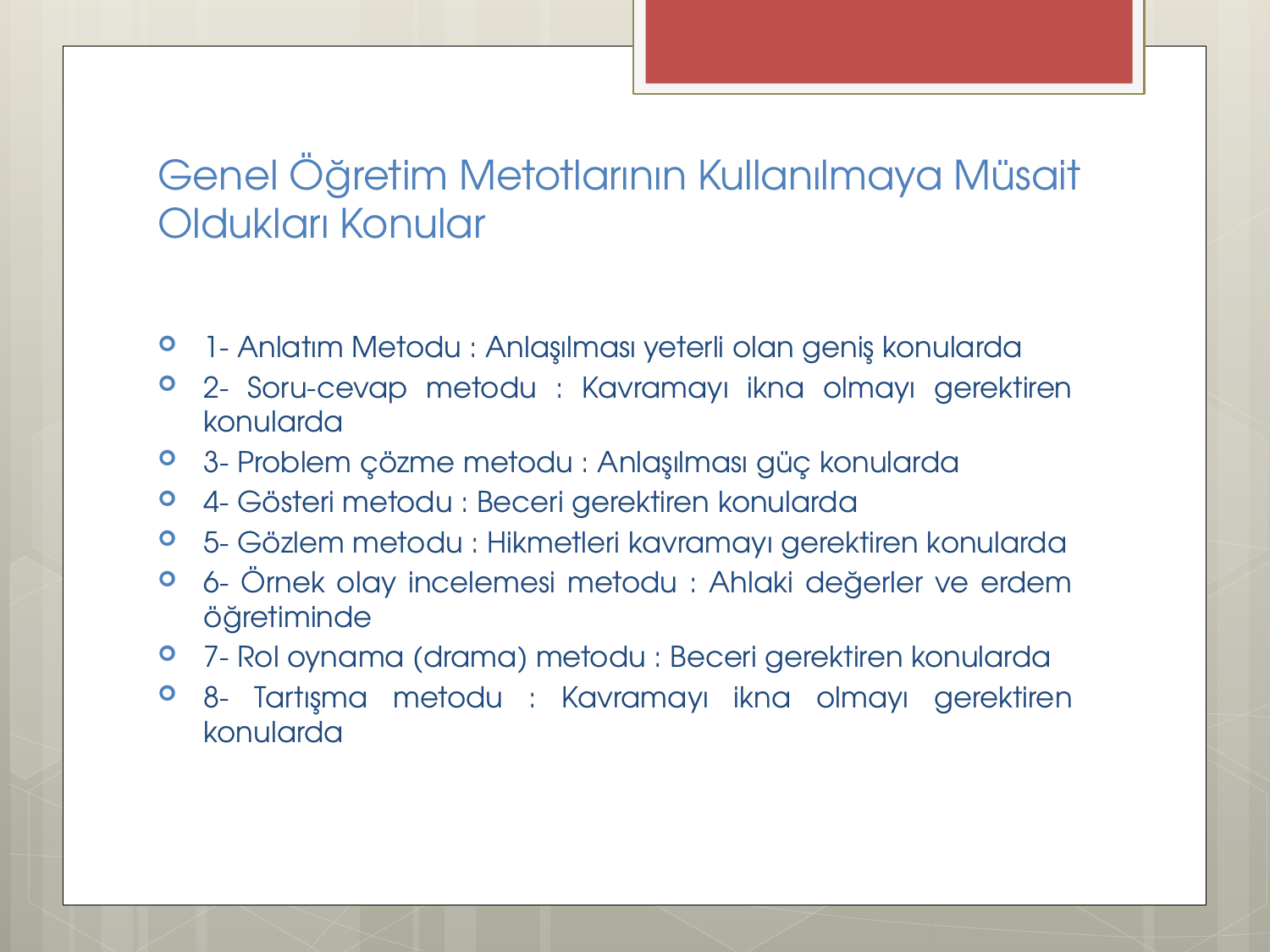

# Genel Öğretim Metotlarının Kullanılmaya Müsait Oldukları Konular
1- Anlatım Metodu : Anlaşılması yeterli olan geniş konularda
2- Soru-cevap metodu : Kavramayı ikna olmayı gerektiren konularda
3- Problem çözme metodu : Anlaşılması güç konularda
4- Gösteri metodu : Beceri gerektiren konularda
5- Gözlem metodu : Hikmetleri kavramayı gerektiren konularda
6- Örnek olay incelemesi metodu : Ahlaki değerler ve erdem öğretiminde
7- Rol oynama (drama) metodu : Beceri gerektiren konularda
8- Tartışma metodu : Kavramayı ikna olmayı gerektiren konularda